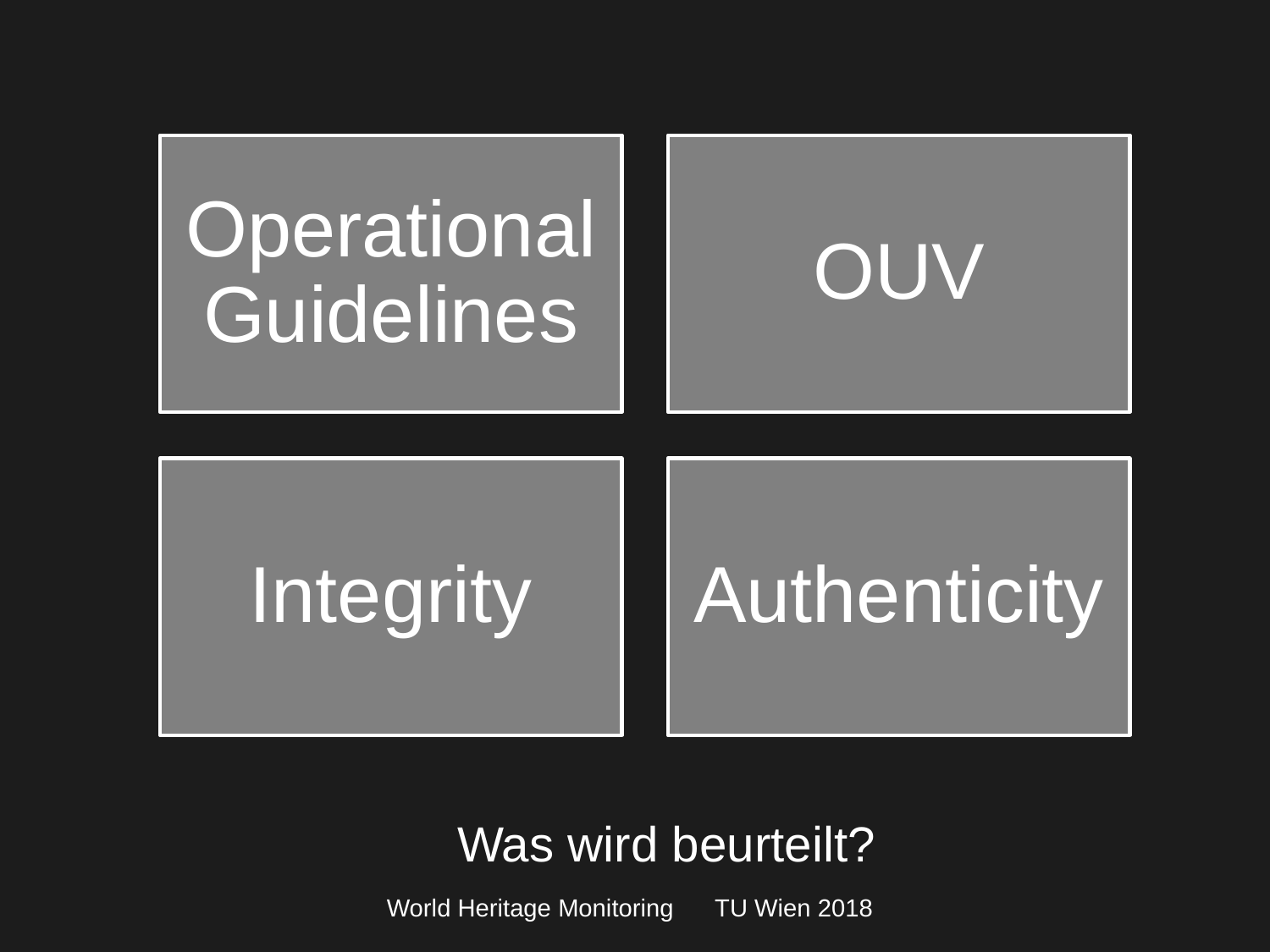

Operational Guidelines
OUV
Integrity
Authenticity
Was wird beurteilt?
World Heritage Monitoring      TU Wien 2018